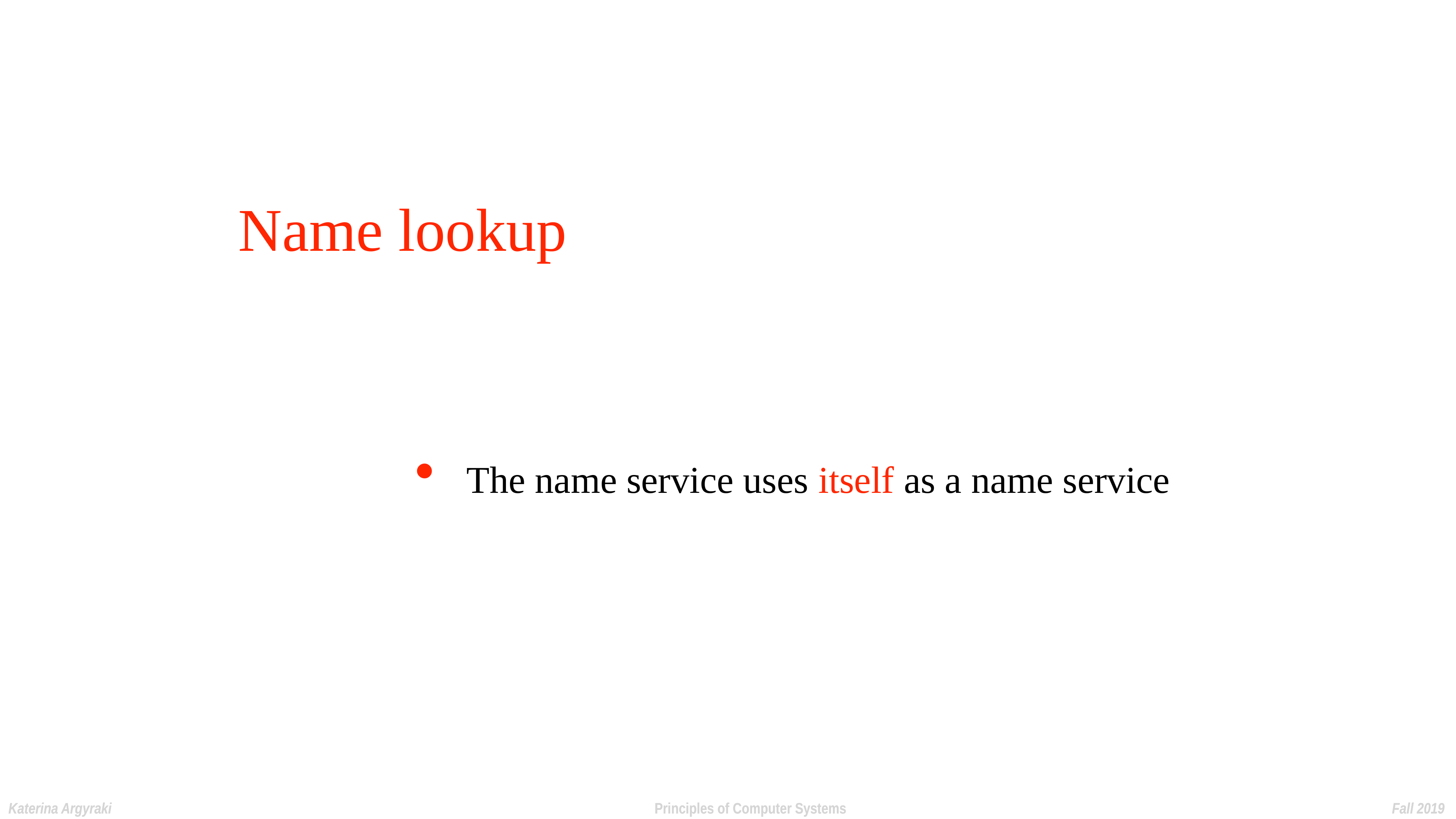

# Name lookup
The name service uses itself as a name service
Katerina Argyraki                                                                                                                                                             Principles of Computer Systems                                                                                                                                                              Fall 2019